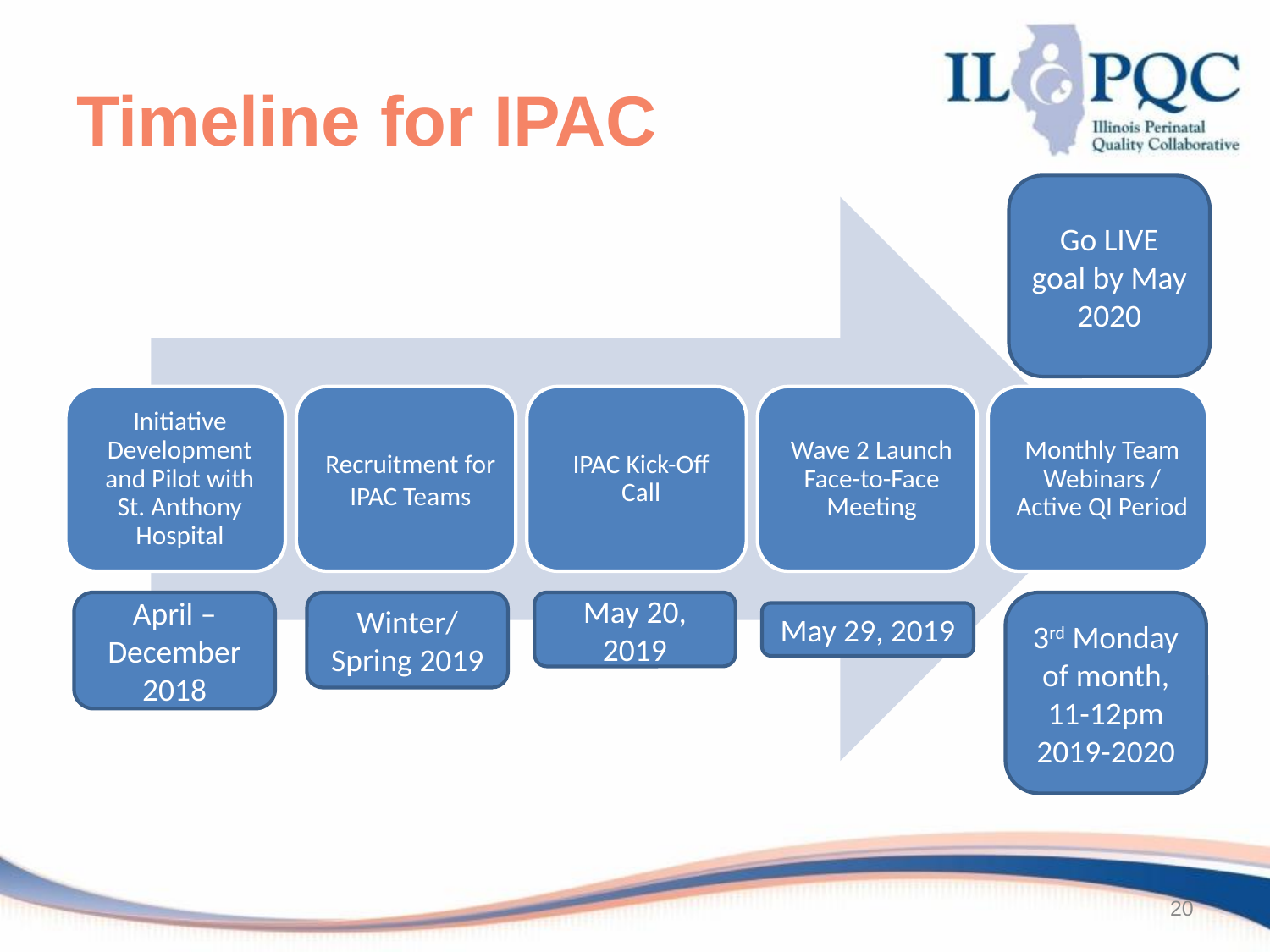

# Timeline for IPAC
Go LIVE goal by May 2020
Initiative Development and Pilot with St. Anthony Hospital
Recruitment for IPAC Teams
IPAC Kick-Off Call
Wave 2 Launch Face-to-Face Meeting
Monthly Team Webinars / Active QI Period
April – December 2018
Winter/ Spring 2019
May 20, 2019
3rd Monday of month, 11-12pm
2019-2020
May 29, 2019
20